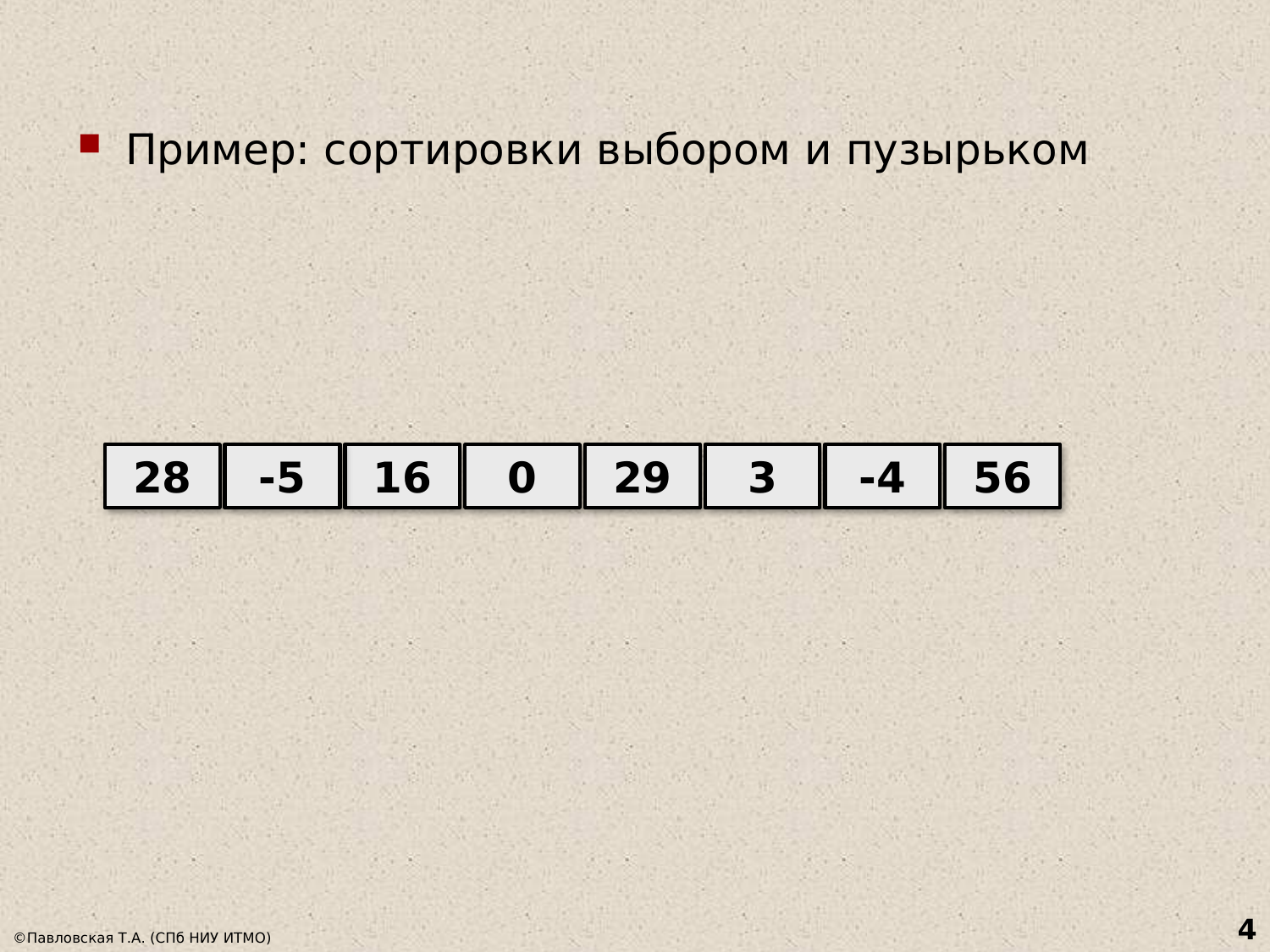

#
Пример: сортировки выбором и пузырьком

28
-5
16
0
29
3
-4
56

4
©Павловская Т.А. (СПб НИУ ИТМО)